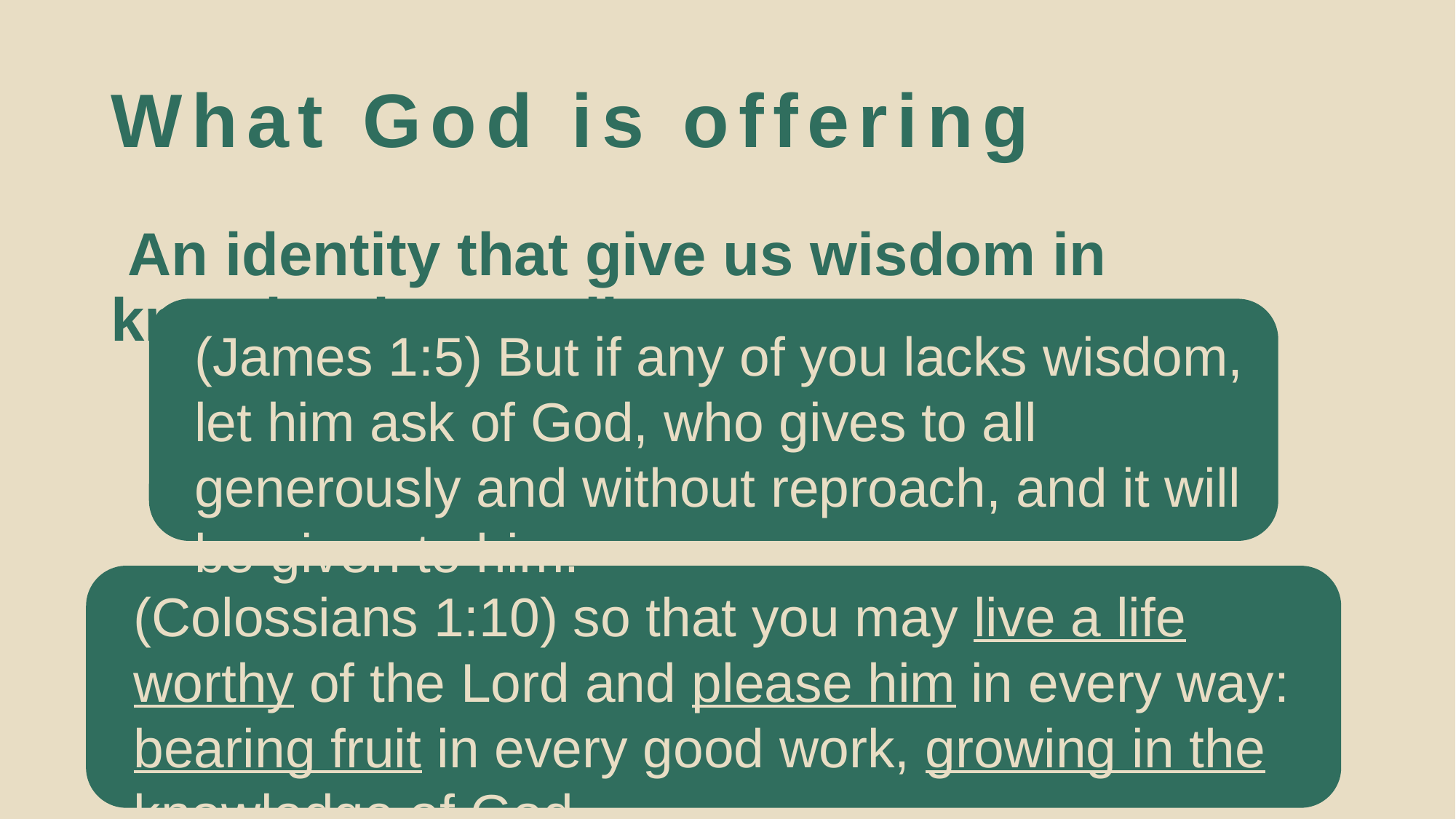

# What God is offering
 An identity that give us wisdom in knowing how to live

(James 1:5) But if any of you lacks wisdom, let him ask of God, who gives to all generously and without reproach, and it will be given to him.

(Colossians 1:10) so that you may live a life worthy of the Lord and please him in every way: bearing fruit in every good work, growing in the knowledge of God